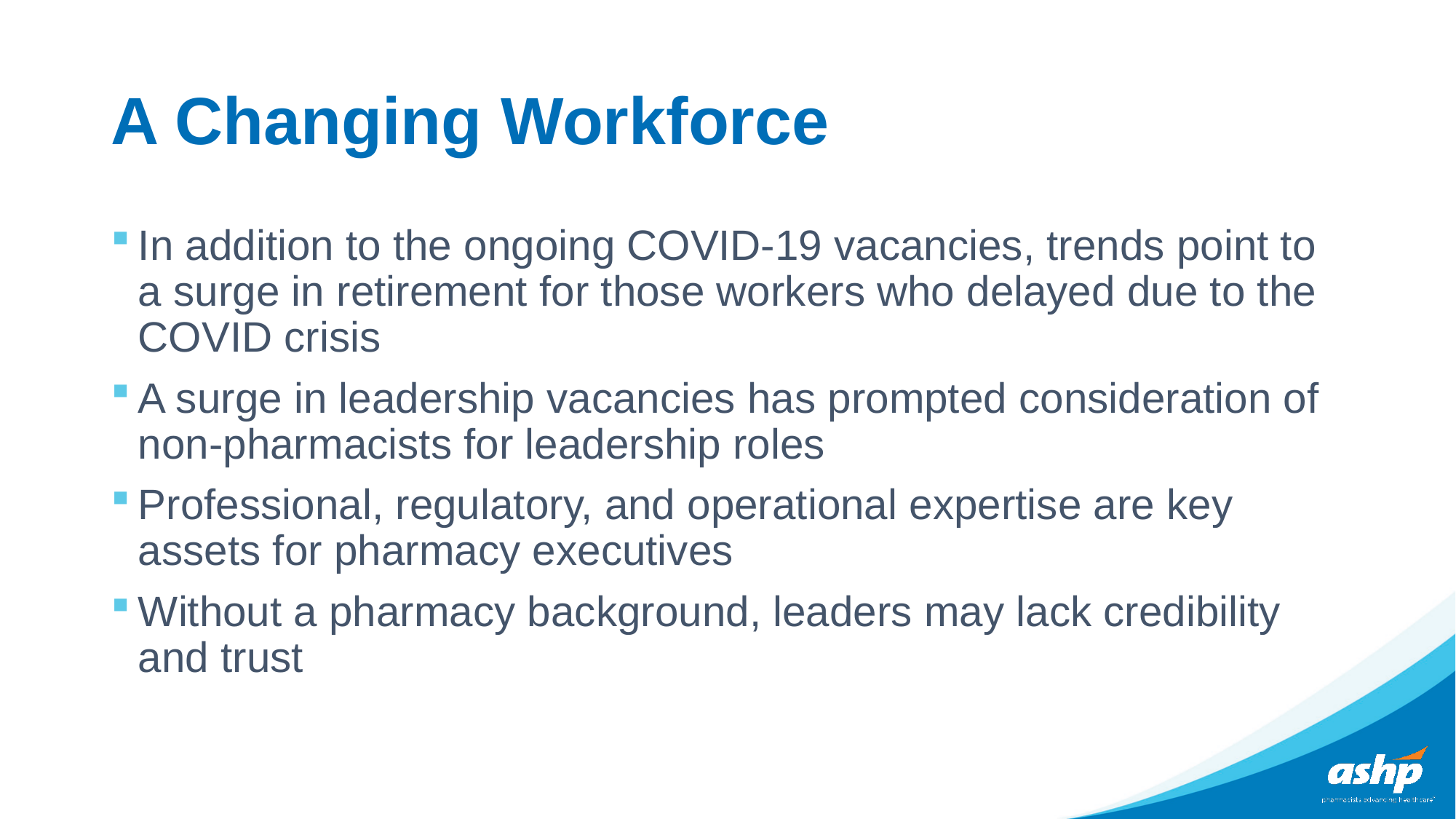

# A Changing Workforce
In addition to the ongoing COVID-19 vacancies, trends point to a surge in retirement for those workers who delayed due to the COVID crisis
A surge in leadership vacancies has prompted consideration of non-pharmacists for leadership roles
Professional, regulatory, and operational expertise are key assets for pharmacy executives
Without a pharmacy background, leaders may lack credibility and trust